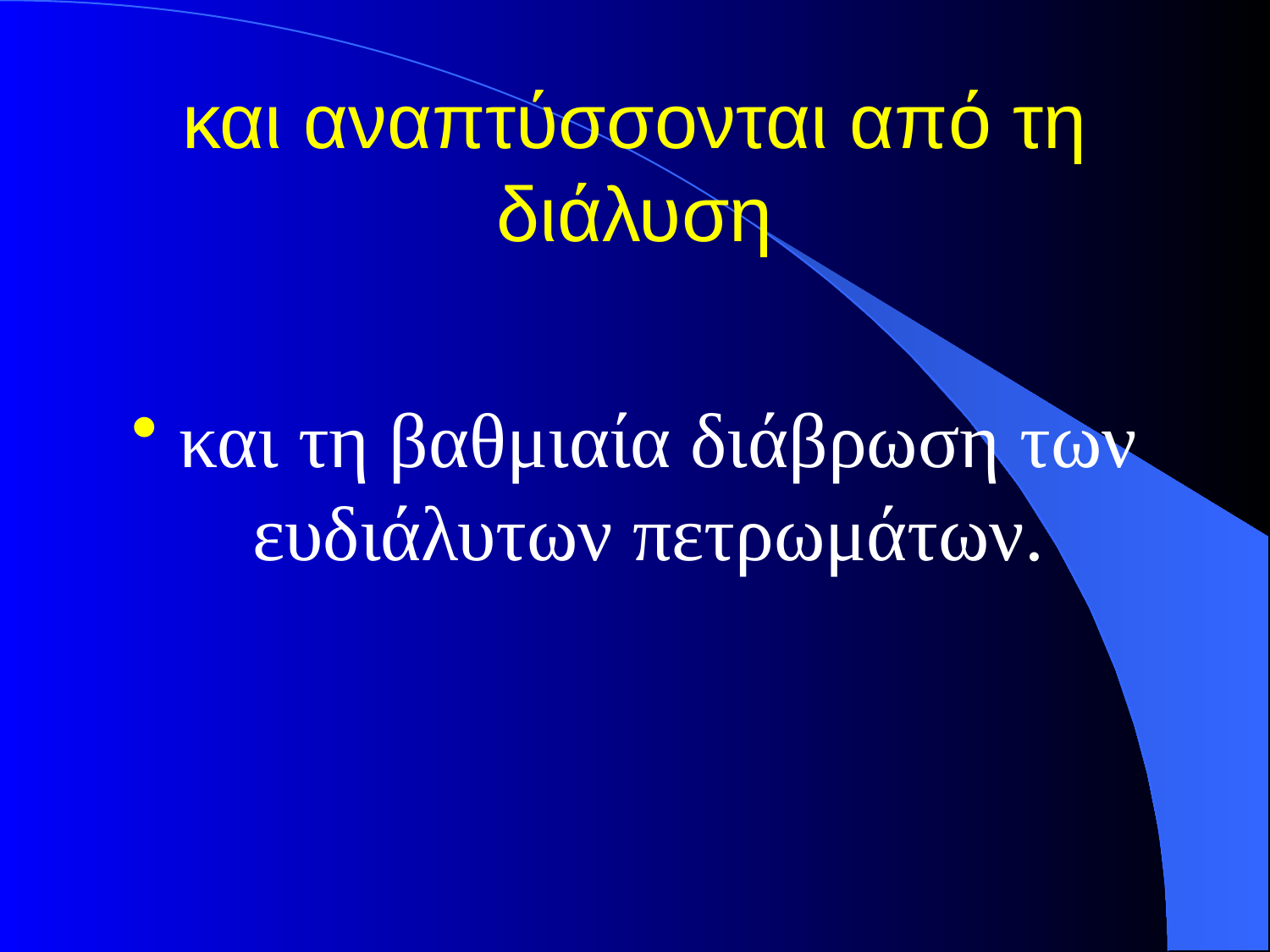

# και αναπτύσσονται από τη διάλυση

και τη βαθμιαία διάβρωση των ευδιάλυτων πετρωμάτων.